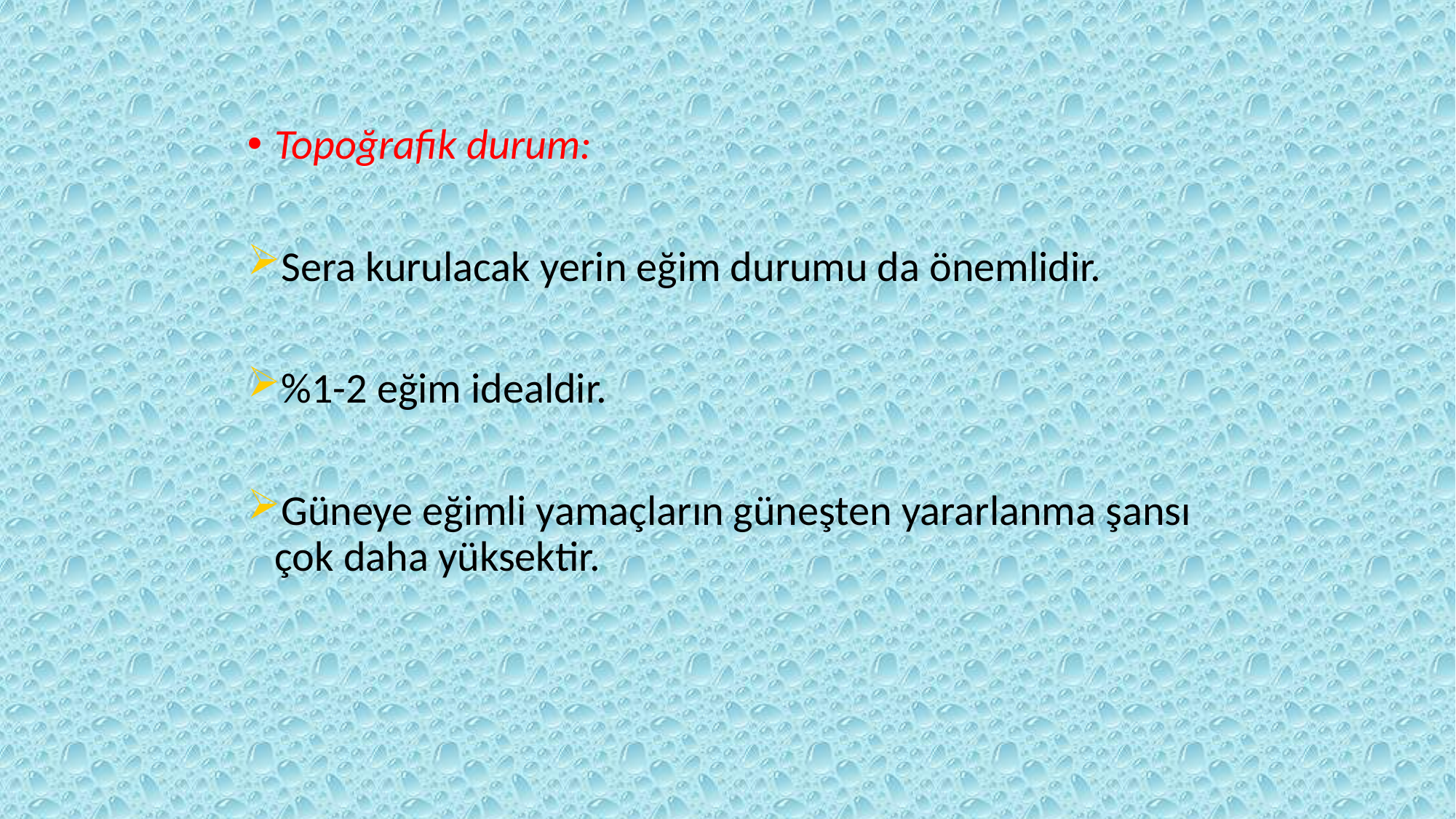

Topoğrafik durum:

Sera kurulacak yerin eğim durumu da önemlidir.

%1-2 eğim idealdir.

Güneye eğimli yamaçların güneşten yararlanma şansı çok daha yüksektir.